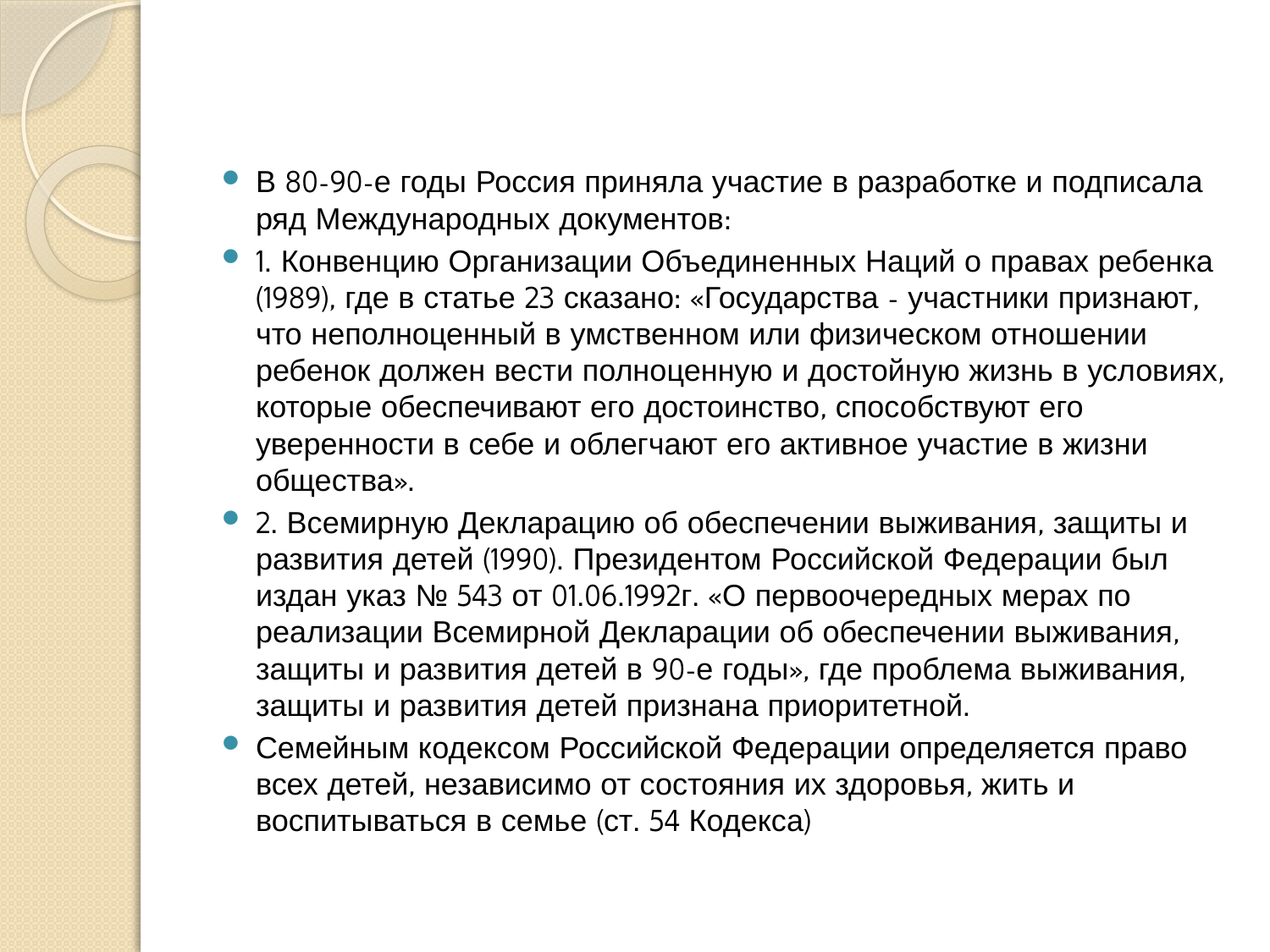

#
В 80-90-е годы Россия приняла участие в разработке и подписала ряд Международных документов:
1. Конвенцию Организации Объединенных Наций о правах ребенка (1989), где в статье 23 сказано: «Государства - участники признают, что неполноценный в умственном или физическом отношении ребенок должен вести полноценную и достойную жизнь в условиях, которые обеспечивают его достоинство, способствуют его уверенности в себе и облегчают его активное участие в жизни общества».
2. Всемирную Декларацию об обеспечении выживания, защиты и развития детей (1990). Президентом Российской Федерации был издан указ № 543 от 01.06.1992г. «О первоочередных мерах по реализации Всемирной Декларации об обеспечении выживания, защиты и развития детей в 90-е годы», где проблема выживания, защиты и развития детей признана приоритетной.
Семейным кодексом Российской Федерации определяется право всех детей, независимо от состояния их здоровья, жить и воспитываться в семье (ст. 54 Кодекса)